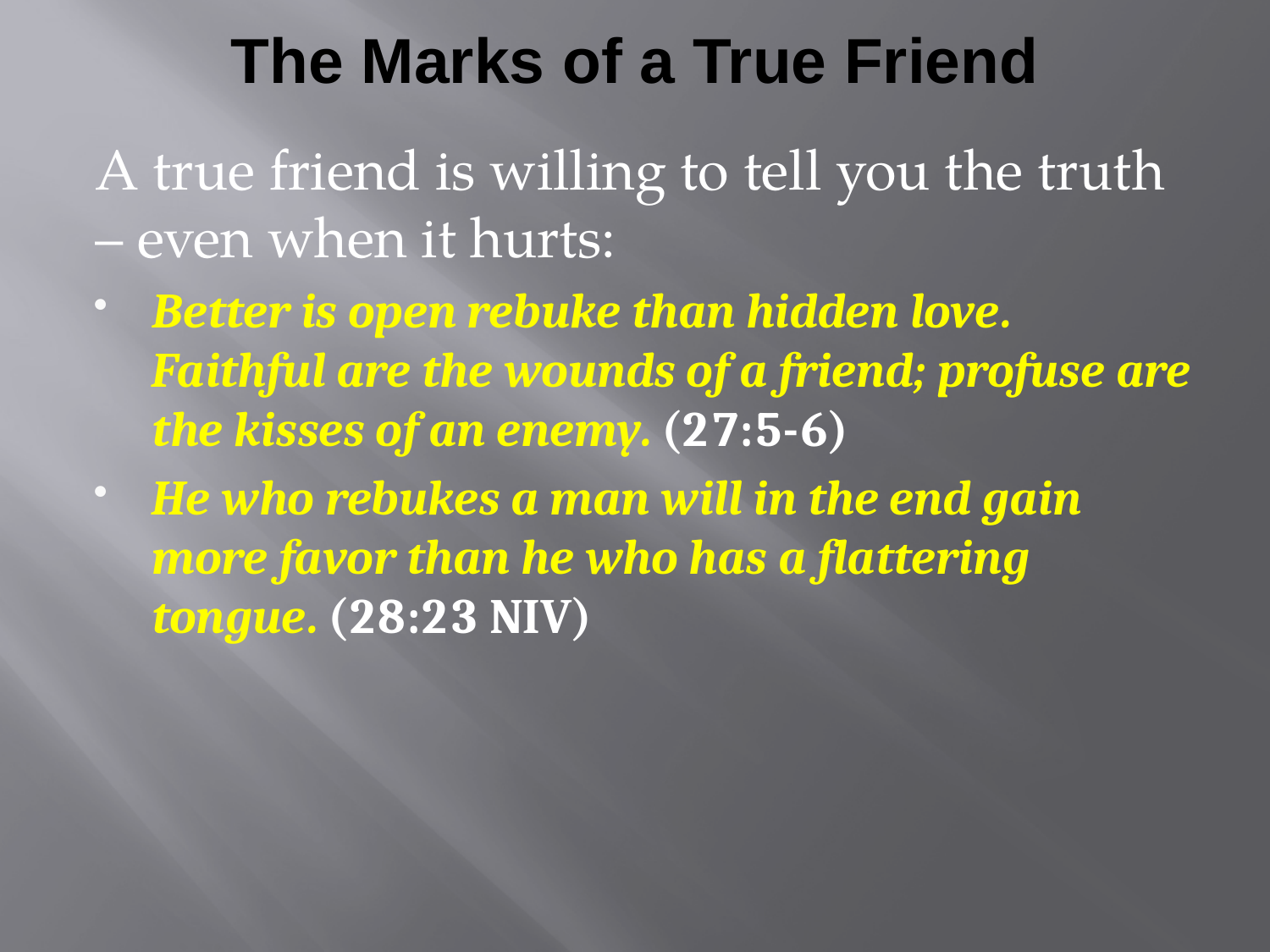

# The Marks of a True Friend
A true friend is willing to tell you the truth – even when it hurts:
Better is open rebuke than hidden love. Faithful are the wounds of a friend; profuse are the kisses of an enemy. (27:5-6)
He who rebukes a man will in the end gain more favor than he who has a flattering tongue. (28:23 NIV)